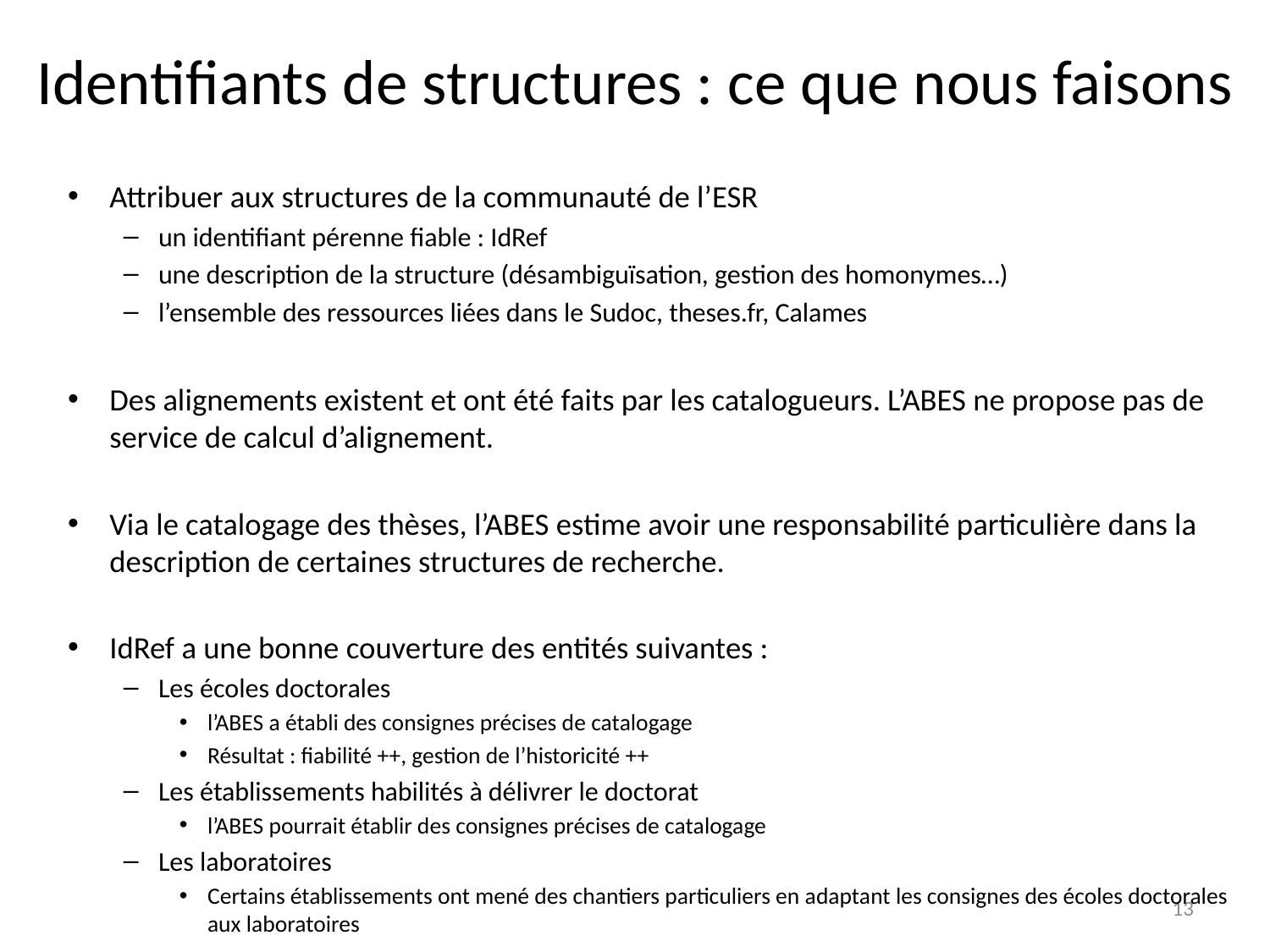

# Identifiants de structures : ce que nous faisons
Attribuer aux structures de la communauté de l’ESR
un identifiant pérenne fiable : IdRef
une description de la structure (désambiguïsation, gestion des homonymes…)
l’ensemble des ressources liées dans le Sudoc, theses.fr, Calames

Des alignements existent et ont été faits par les catalogueurs. L’ABES ne propose pas de service de calcul d’alignement.

Via le catalogage des thèses, l’ABES estime avoir une responsabilité particulière dans la description de certaines structures de recherche.

IdRef a une bonne couverture des entités suivantes :
Les écoles doctorales
l’ABES a établi des consignes précises de catalogage
Résultat : fiabilité ++, gestion de l’historicité ++
Les établissements habilités à délivrer le doctorat
l’ABES pourrait établir des consignes précises de catalogage
Les laboratoires
Certains établissements ont mené des chantiers particuliers en adaptant les consignes des écoles doctorales aux laboratoires

13